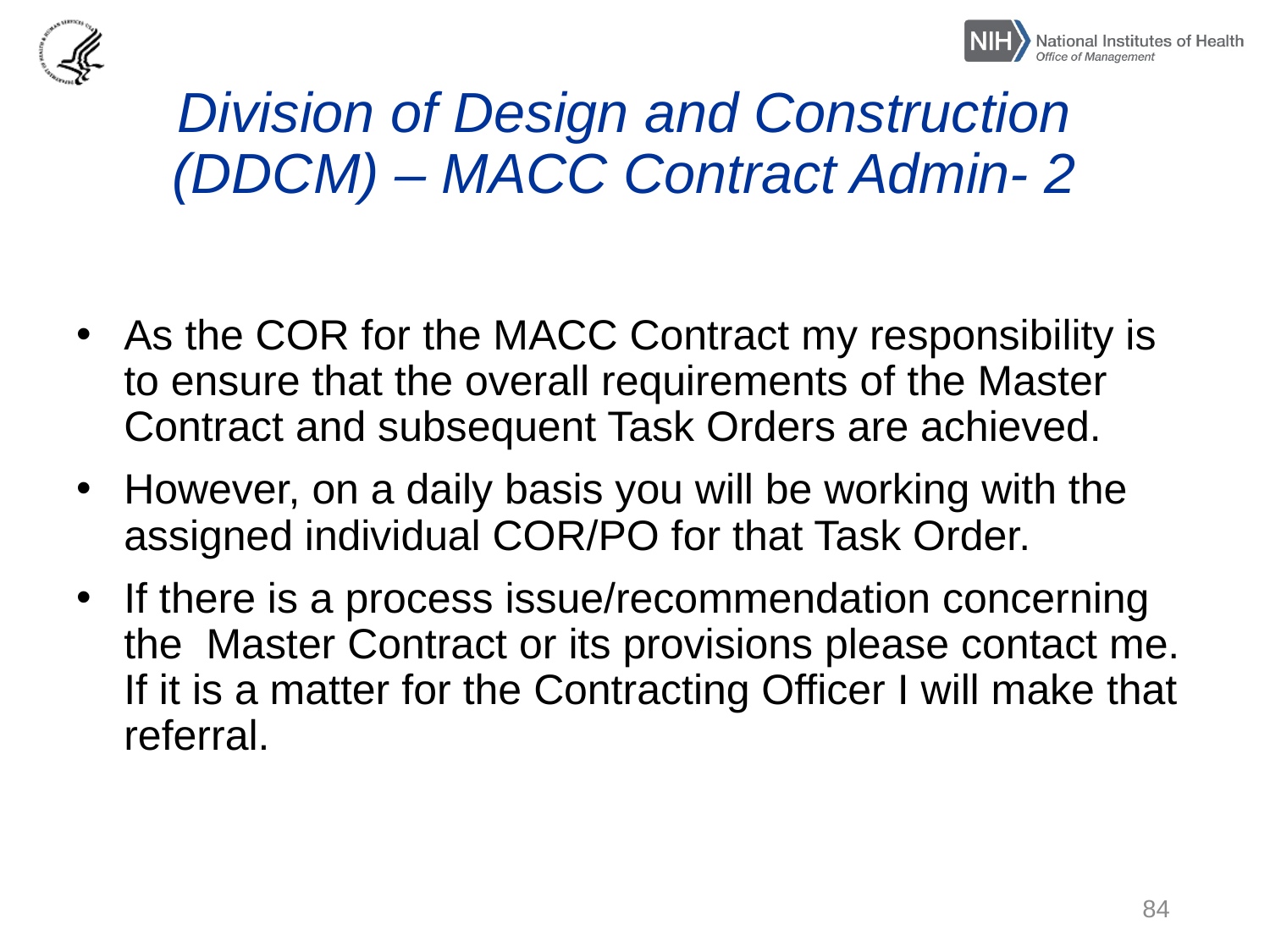

# Division of Design and Construction (DDCM) – MACC Contract Admin- 2
As the COR for the MACC Contract my responsibility is to ensure that the overall requirements of the Master Contract and subsequent Task Orders are achieved.
However, on a daily basis you will be working with the assigned individual COR/PO for that Task Order.
If there is a process issue/recommendation concerning the  Master Contract or its provisions please contact me. If it is a matter for the Contracting Officer I will make that referral.
84